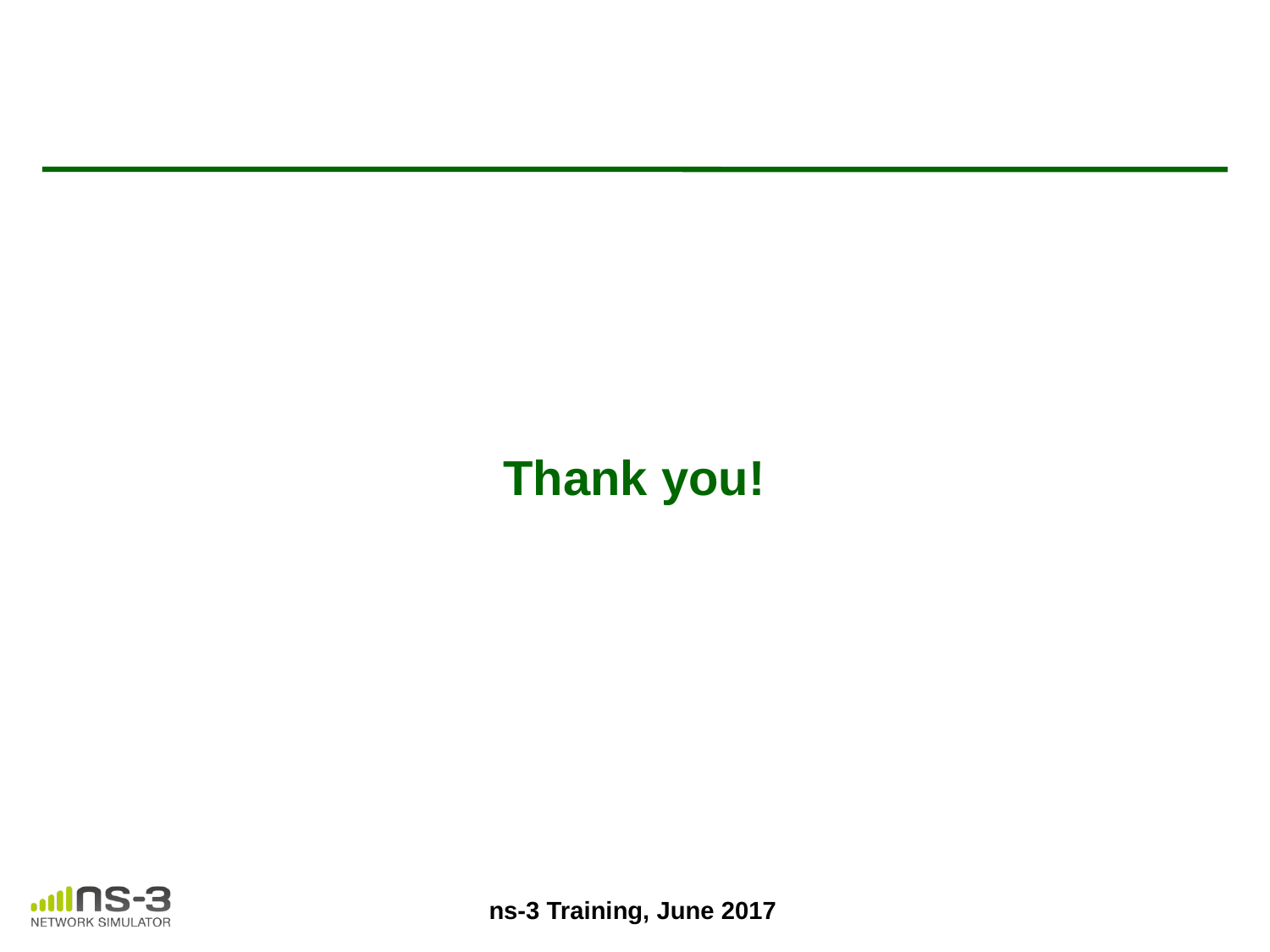

# Thank you!
ns-3 Training, June 2017